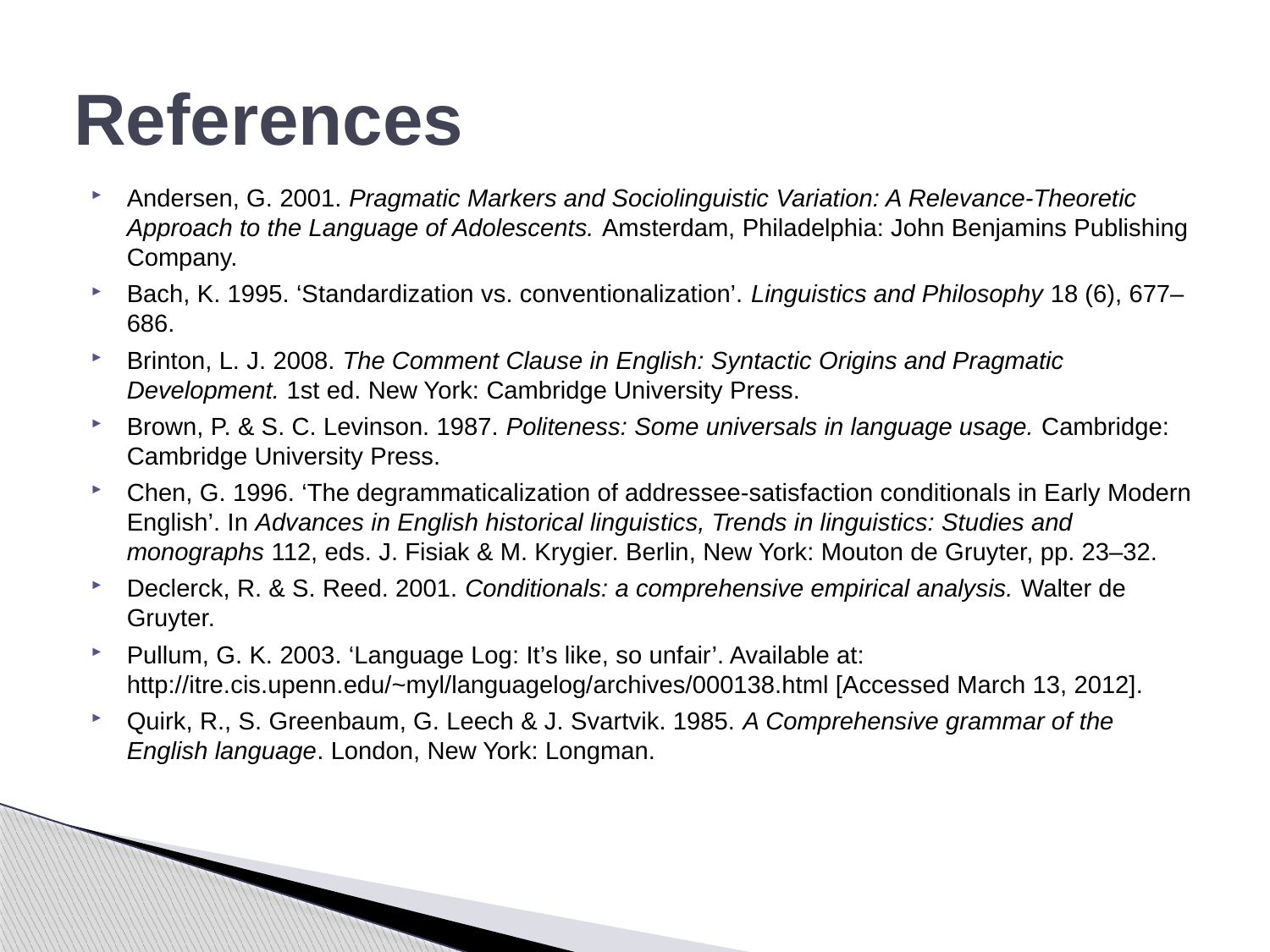

# References
Andersen, G. 2001. Pragmatic Markers and Sociolinguistic Variation: A Relevance-Theoretic Approach to the Language of Adolescents. Amsterdam, Philadelphia: John Benjamins Publishing Company.
Bach, K. 1995. ‘Standardization vs. conventionalization’. Linguistics and Philosophy 18 (6), 677–686.
Brinton, L. J. 2008. The Comment Clause in English: Syntactic Origins and Pragmatic Development. 1st ed. New York: Cambridge University Press.
Brown, P. & S. C. Levinson. 1987. Politeness: Some universals in language usage. Cambridge: Cambridge University Press.
Chen, G. 1996. ‘The degrammaticalization of addressee-satisfaction conditionals in Early Modern English’. In Advances in English historical linguistics, Trends in linguistics: Studies and monographs 112, eds. J. Fisiak & M. Krygier. Berlin, New York: Mouton de Gruyter, pp. 23–32.
Declerck, R. & S. Reed. 2001. Conditionals: a comprehensive empirical analysis. Walter de Gruyter.
Pullum, G. K. 2003. ‘Language Log: It’s like, so unfair’. Available at: http://itre.cis.upenn.edu/~myl/languagelog/archives/000138.html [Accessed March 13, 2012].
Quirk, R., S. Greenbaum, G. Leech & J. Svartvik. 1985. A Comprehensive grammar of the English language. London, New York: Longman.